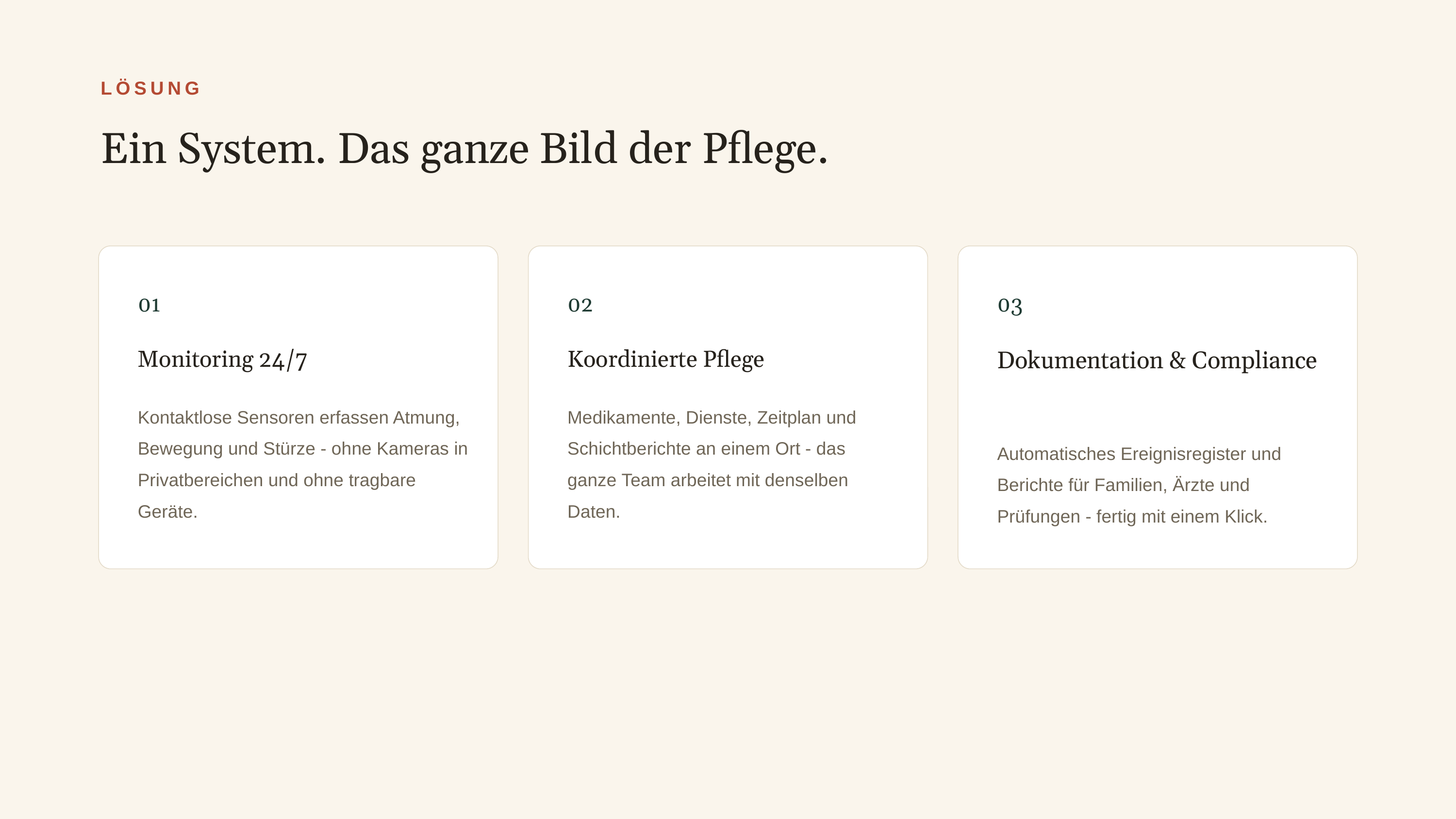

LÖSUNG
Ein System. Das ganze Bild der Pflege.

01
02
03
Monitoring 24/7
Koordinierte Pflege
Dokumentation & Compliance
Kontaktlose Sensoren erfassen Atmung, Bewegung und Stürze - ohne Kameras in Privatbereichen und ohne tragbare Geräte.
Medikamente, Dienste, Zeitplan und Schichtberichte an einem Ort - das ganze Team arbeitet mit denselben Daten.
Automatisches Ereignisregister und Berichte für Familien, Ärzte und Prüfungen - fertig mit einem Klick.